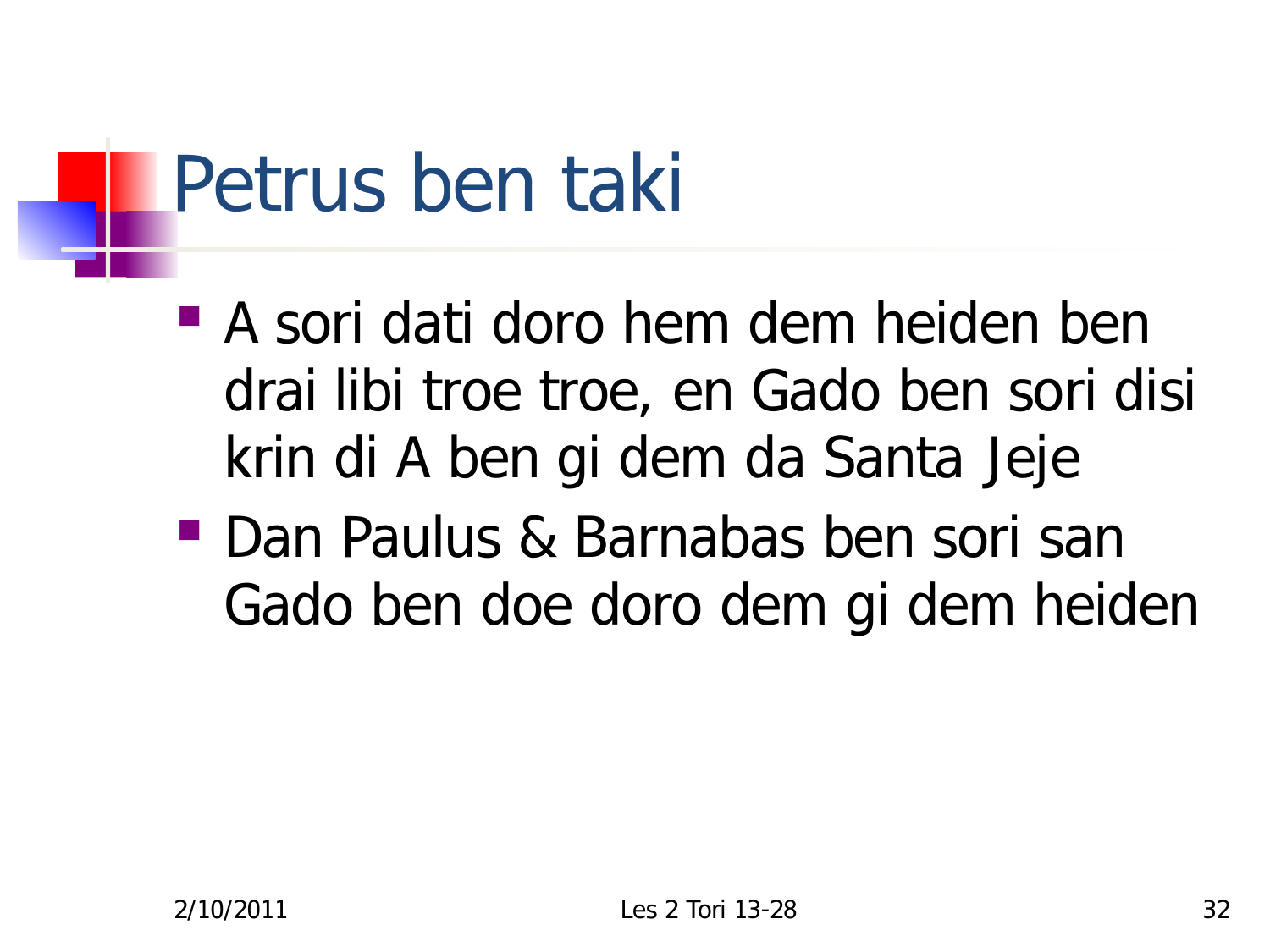

# Petrus ben taki
A sori dati doro hem dem heiden ben drai libi troe troe, en Gado ben sori disi krin di A ben gi dem da Santa Jeje
Dan Paulus & Barnabas ben sori san Gado ben doe doro dem gi dem heiden
2/10/2011
Les 2 Tori 13-28
32